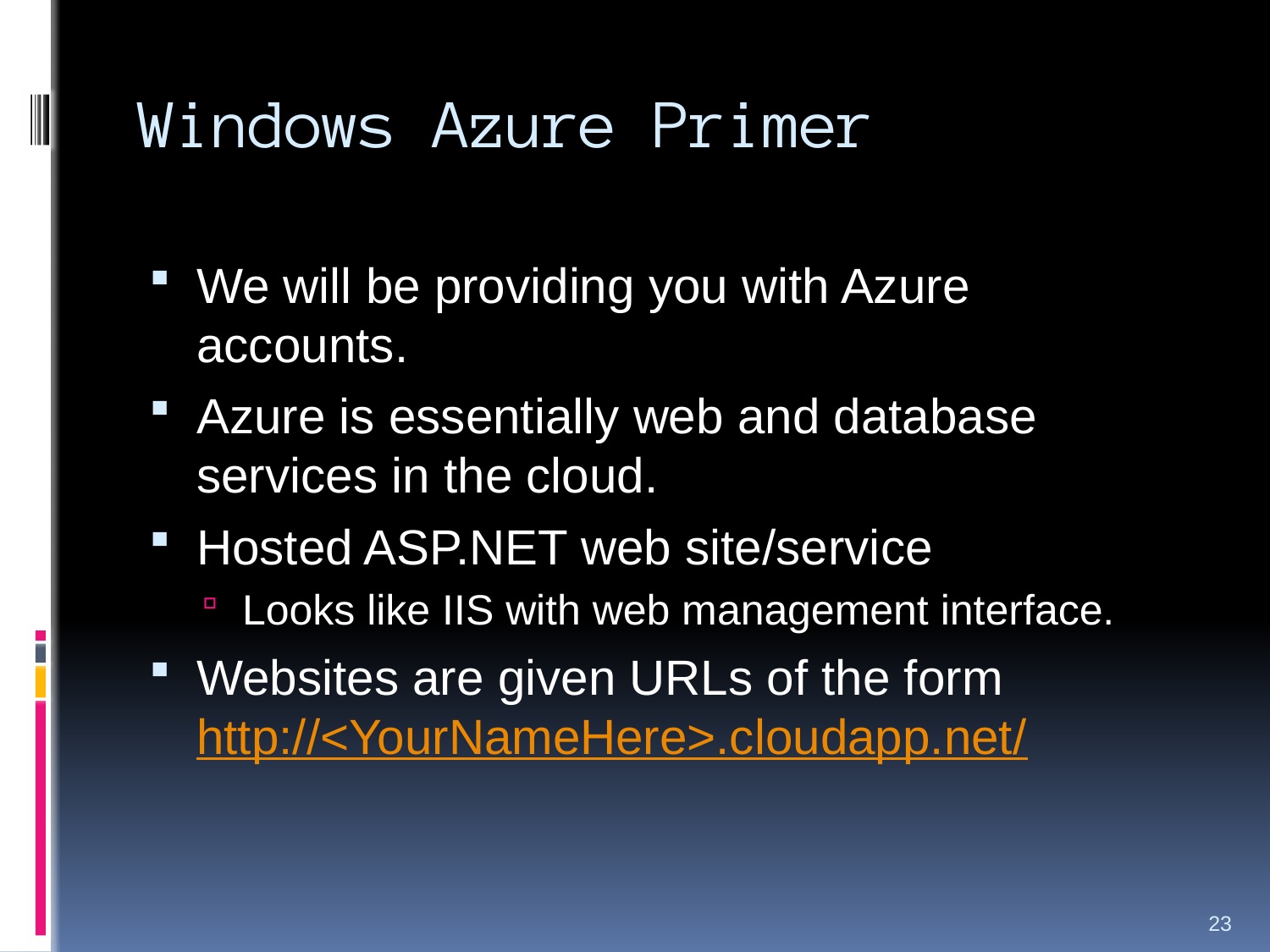

# Windows Azure Primer
We will be providing you with Azure accounts.
Azure is essentially web and database services in the cloud.
Hosted ASP.NET web site/service
Looks like IIS with web management interface.
Websites are given URLs of the form http://<YourNameHere>.cloudapp.net/

23